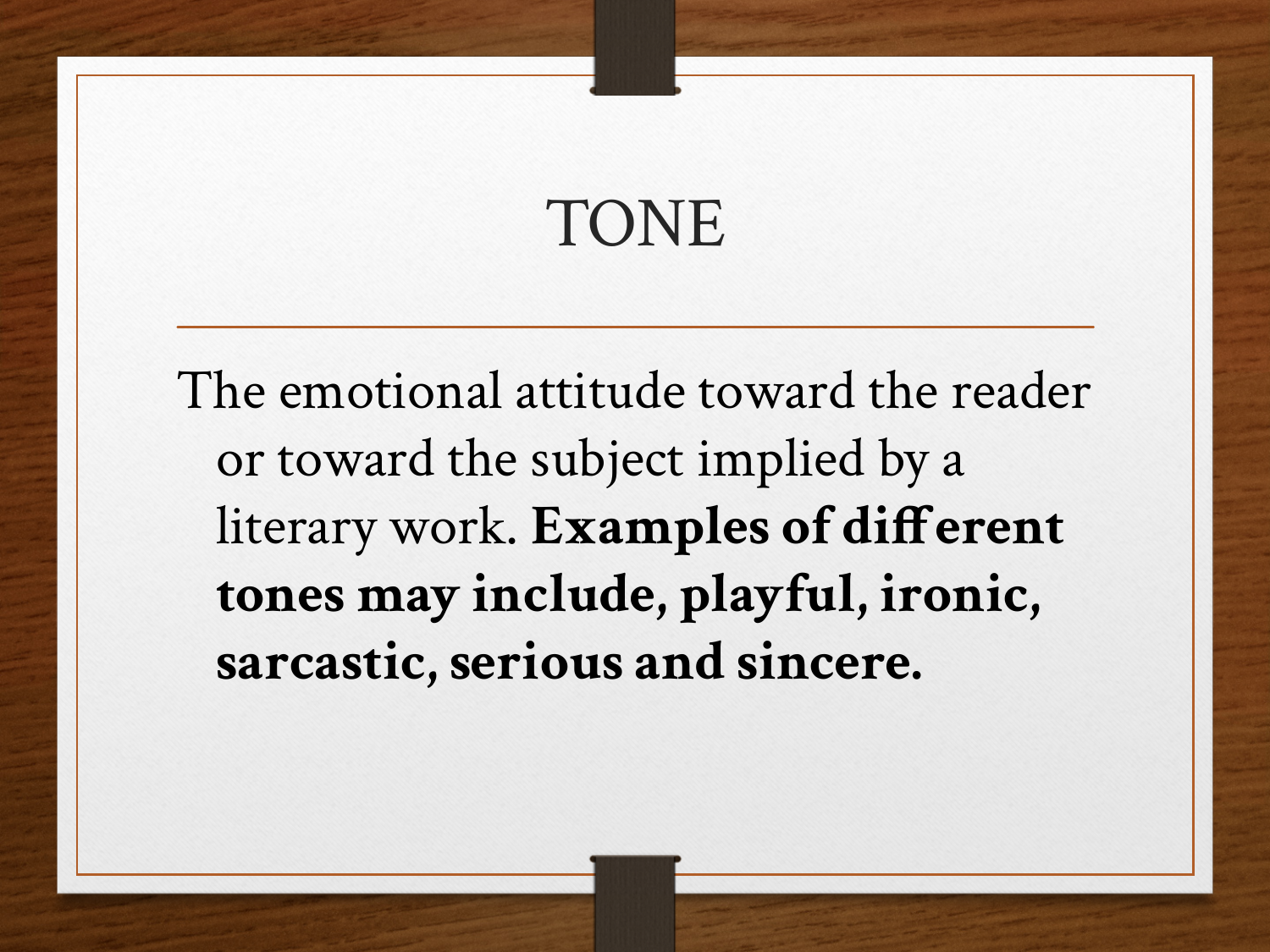

# TONE
The emotional attitude toward the reader or toward the subject implied by a literary work. Examples of different tones may include, playful, ironic, sarcastic, serious and sincere.